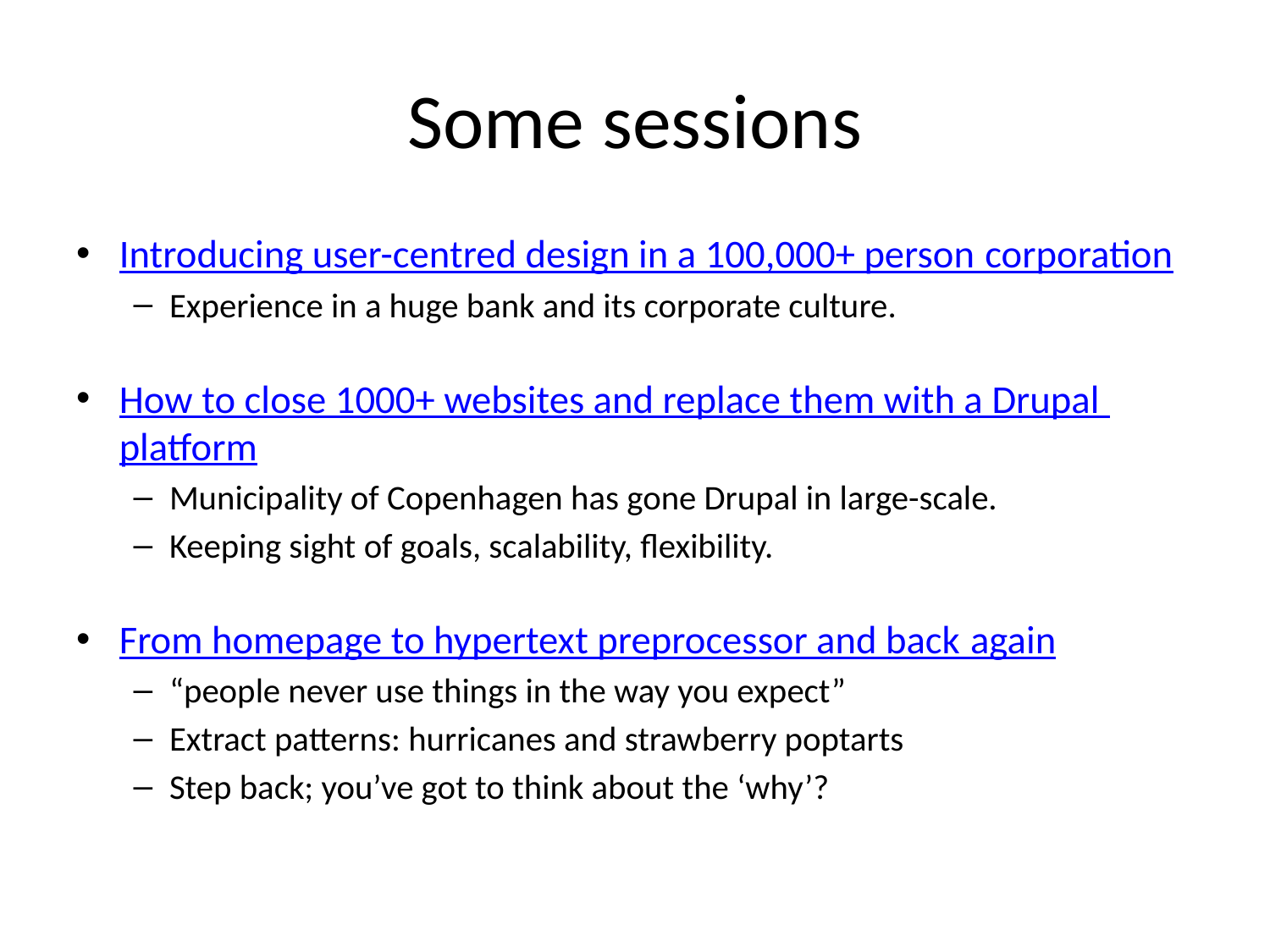

# Some sessions
Introducing user-centred design in a 100,000+ person corporation
Experience in a huge bank and its corporate culture.
How to close 1000+ websites and replace them with a Drupal platform
Municipality of Copenhagen has gone Drupal in large-scale.
Keeping sight of goals, scalability, flexibility.
From homepage to hypertext preprocessor and back again
“people never use things in the way you expect”
Extract patterns: hurricanes and strawberry poptarts
Step back; you’ve got to think about the ‘why’?